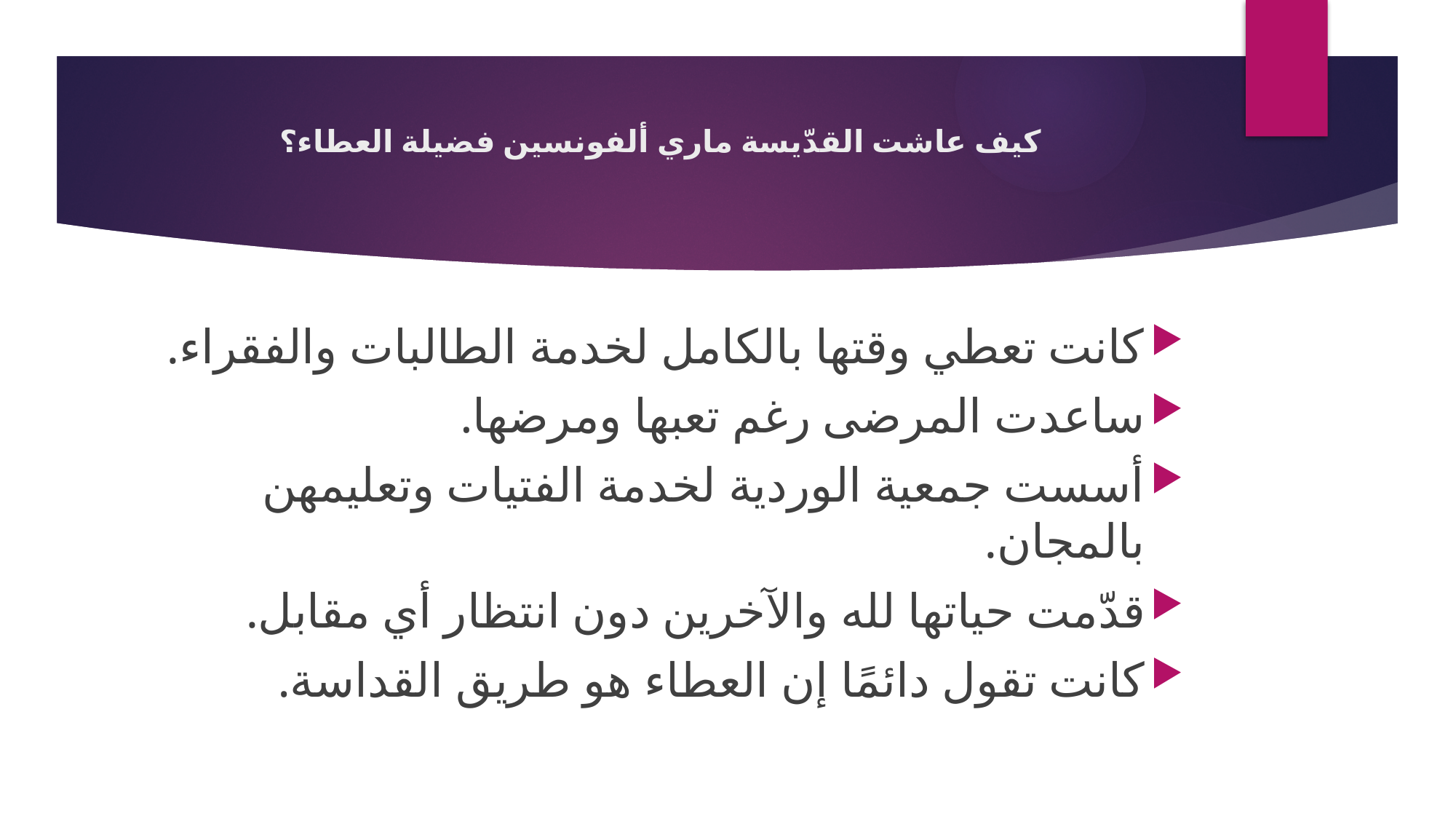

# كيف عاشت القدّيسة ماري ألفونسين فضيلة العطاء؟
كانت تعطي وقتها بالكامل لخدمة الطالبات والفقراء.
ساعدت المرضى رغم تعبها ومرضها.
أسست جمعية الوردية لخدمة الفتيات وتعليمهن بالمجان.
قدّمت حياتها لله والآخرين دون انتظار أي مقابل.
كانت تقول دائمًا إن العطاء هو طريق القداسة.